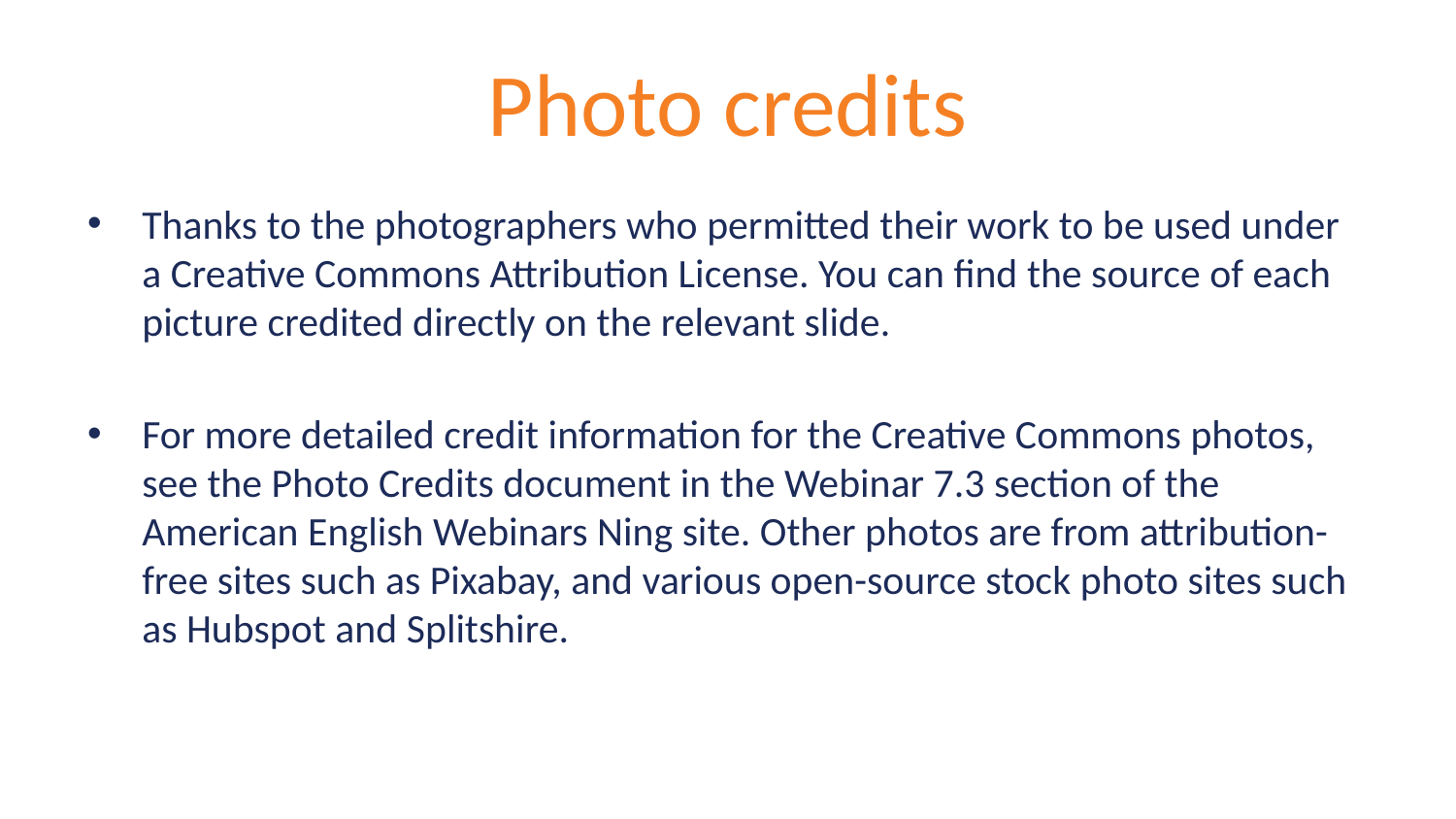

# Photo credits
Thanks to the photographers who permitted their work to be used under a Creative Commons Attribution License. You can find the source of each picture credited directly on the relevant slide.

For more detailed credit information for the Creative Commons photos, see the Photo Credits document in the Webinar 7.3 section of the American English Webinars Ning site. Other photos are from attribution-free sites such as Pixabay, and various open-source stock photo sites such as Hubspot and Splitshire.